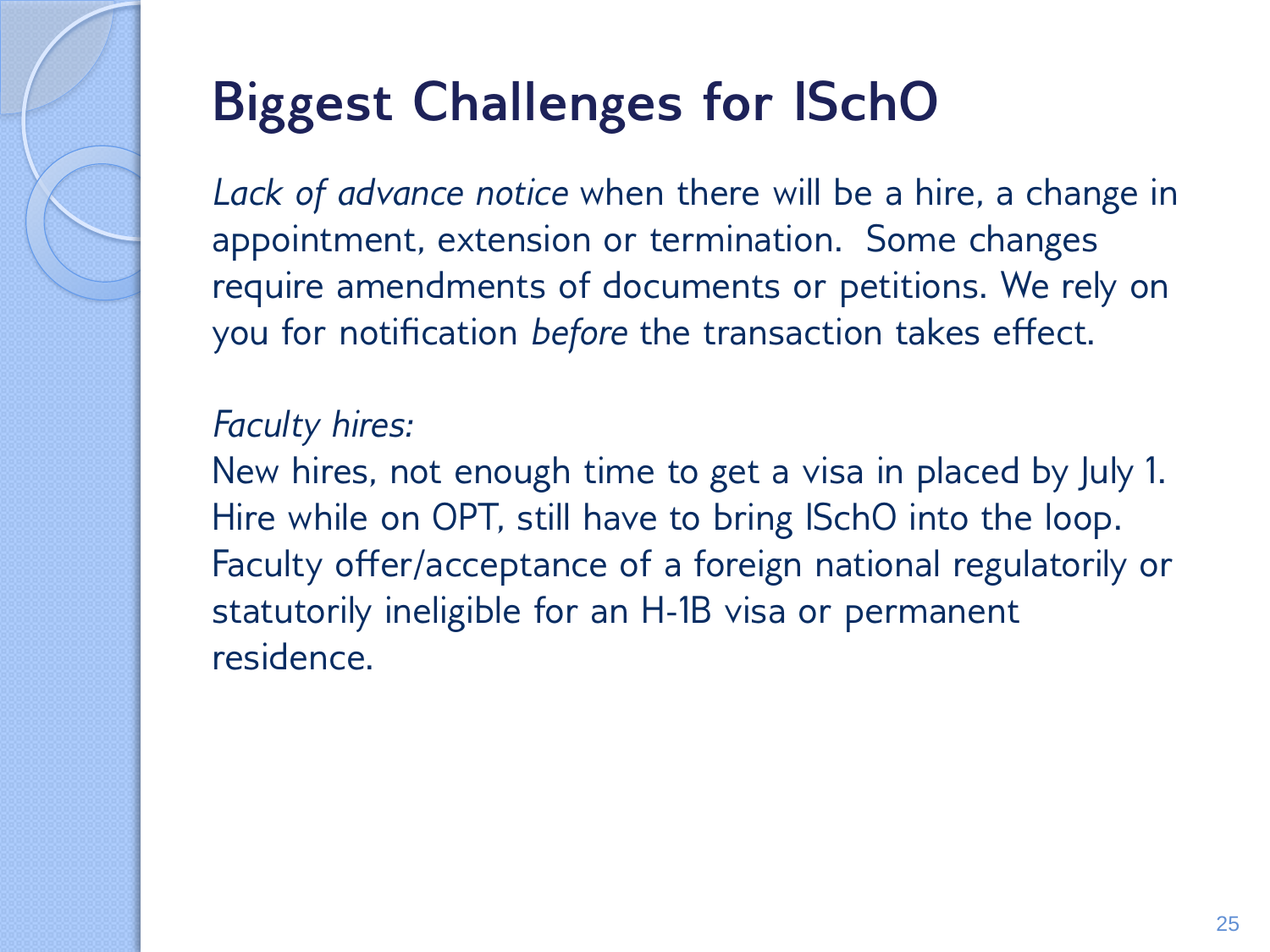

# Biggest Challenges for ISchO
Lack of advance notice when there will be a hire, a change in appointment, extension or termination.  Some changes require amendments of documents or petitions. We rely on you for notification before the transaction takes effect.

Faculty hires:
New hires, not enough time to get a visa in placed by July 1.
Hire while on OPT, still have to bring ISchO into the loop.
Faculty offer/acceptance of a foreign national regulatorily or statutorily ineligible for an H-1B visa or permanent residence.

25